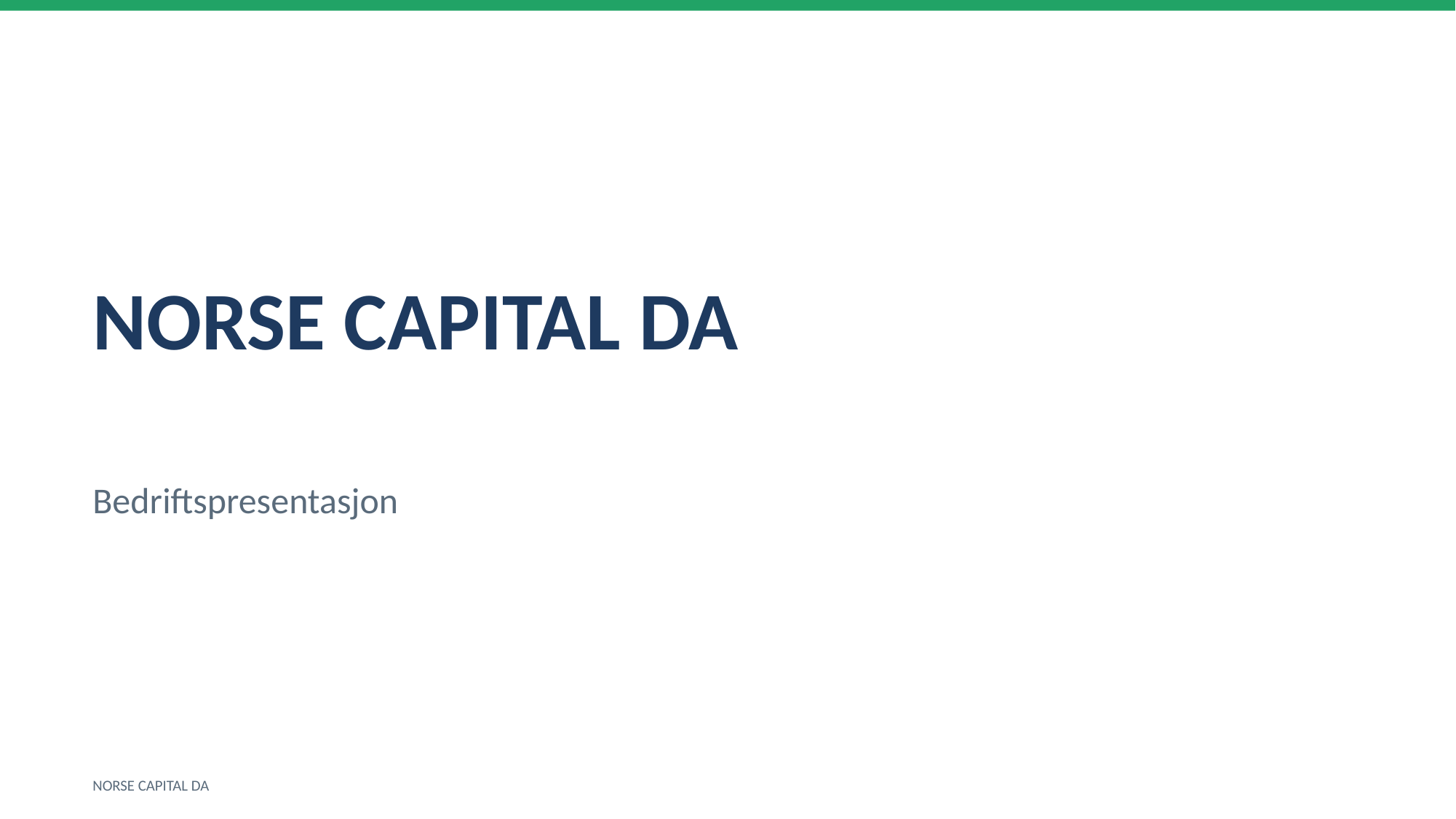

NORSE CAPITAL DA
Bedriftspresentasjon
NORSE CAPITAL DA